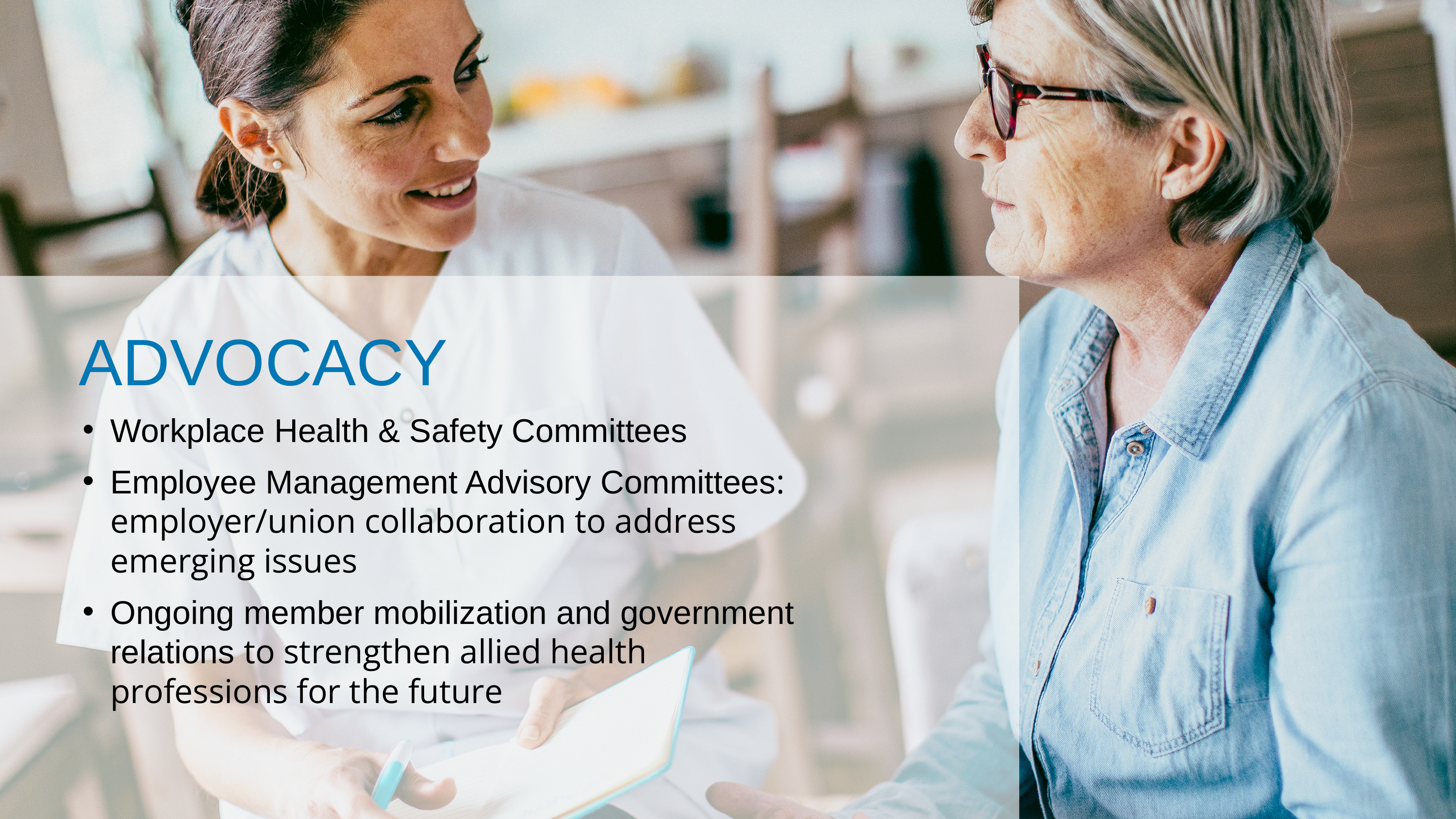

ADVOCACY
Workplace Health & Safety Committees
Employee Management Advisory Committees: employer/union collaboration to address emerging issues
Ongoing member mobilization and government relations to strengthen allied health professions for the future